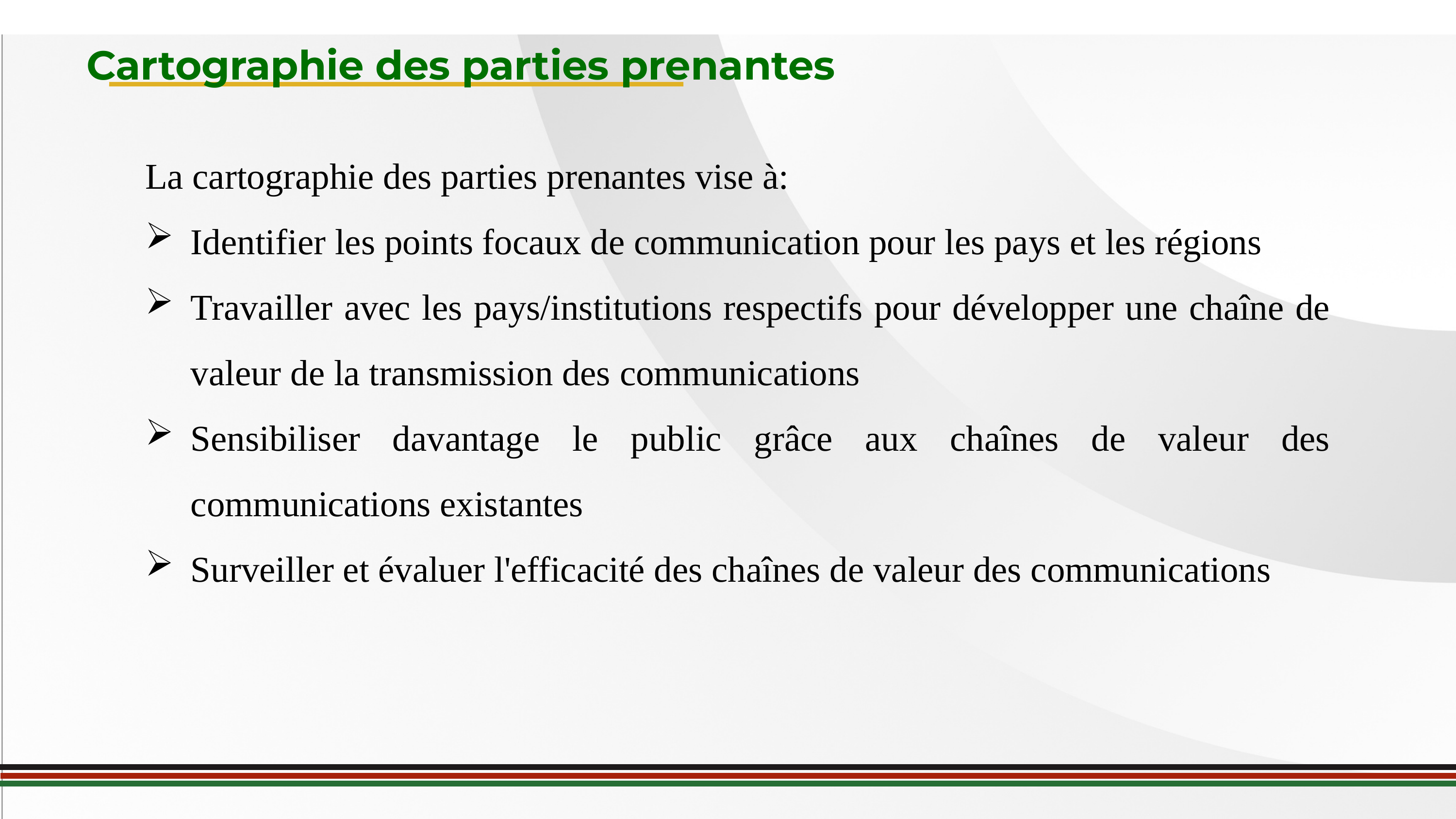

Cartographie des parties prenantes

La cartographie des parties prenantes vise à:
Identifier les points focaux de communication pour les pays et les régions
Travailler avec les pays/institutions respectifs pour développer une chaîne de valeur de la transmission des communications
Sensibiliser davantage le public grâce aux chaînes de valeur des communications existantes
Surveiller et évaluer l'efficacité des chaînes de valeur des communications